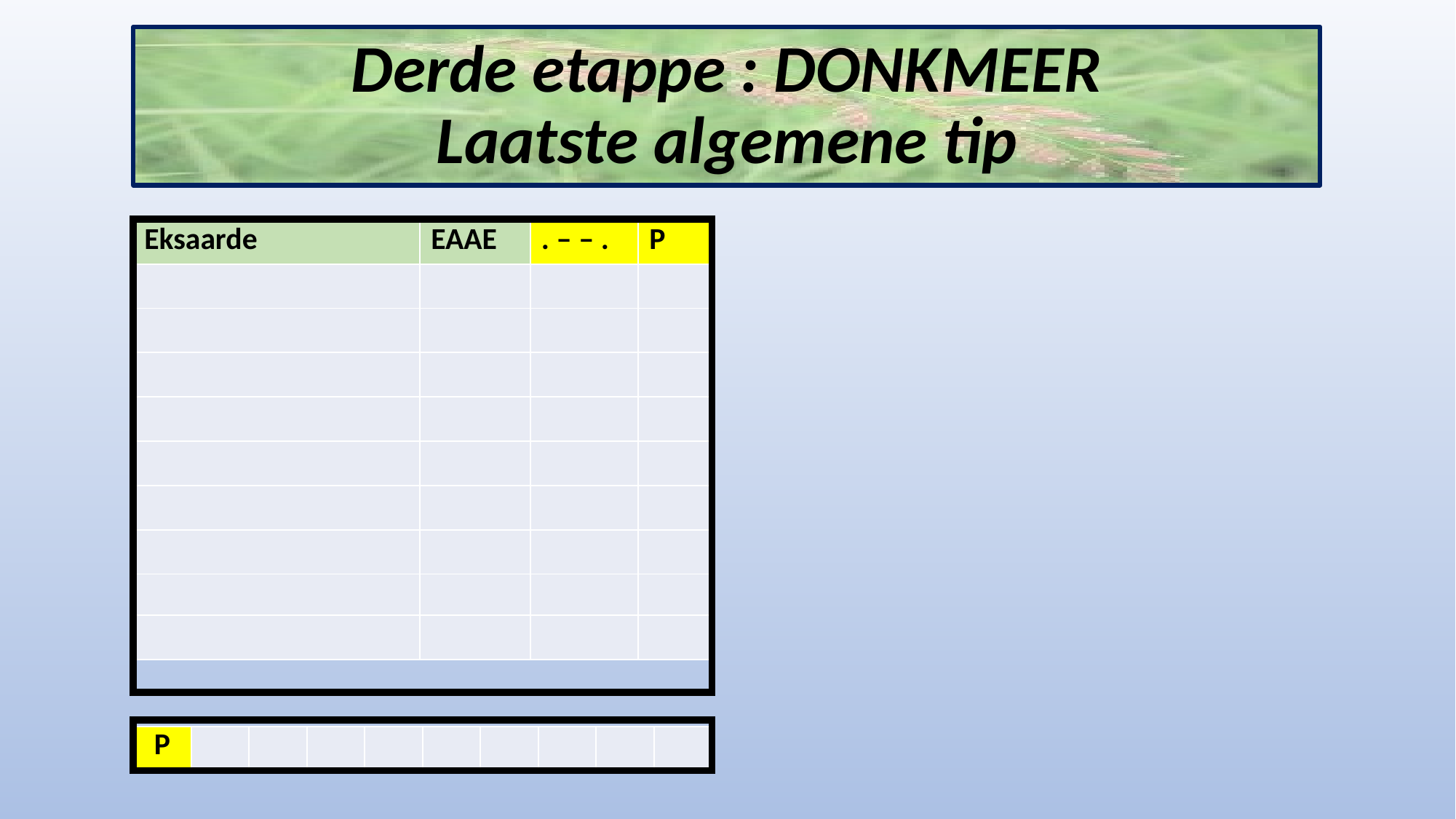

# Derde etappe : DONKMEER Laatste algemene tip

| Eksaarde | EAAE | . ‒ ‒ . | P |
| --- | --- | --- | --- |
|  |  |  |  |
|  |  |  |  |
|  |  |  |  |
|  |  |  |  |
|  |  |  |  |
|  |  |  |  |
|  |  |  |  |
|  |  |  |  |
|  |  |  |  |

| P |  |  |  |  |  |  |  |  |  |
| --- | --- | --- | --- | --- | --- | --- | --- | --- | --- |